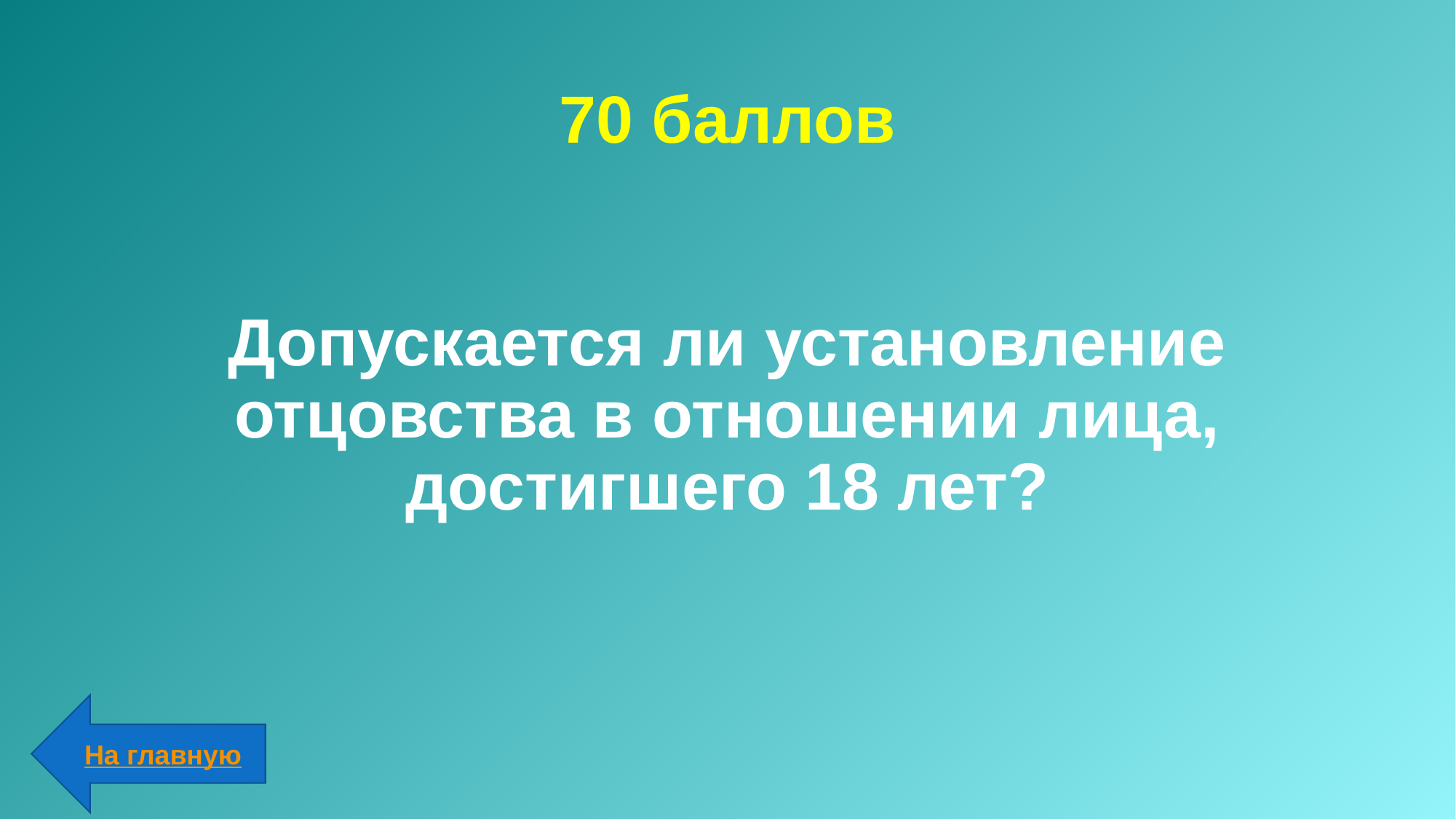

# 70 баллов
Допускается ли установление отцовства в отношении лица, достигшего 18 лет?
На главную